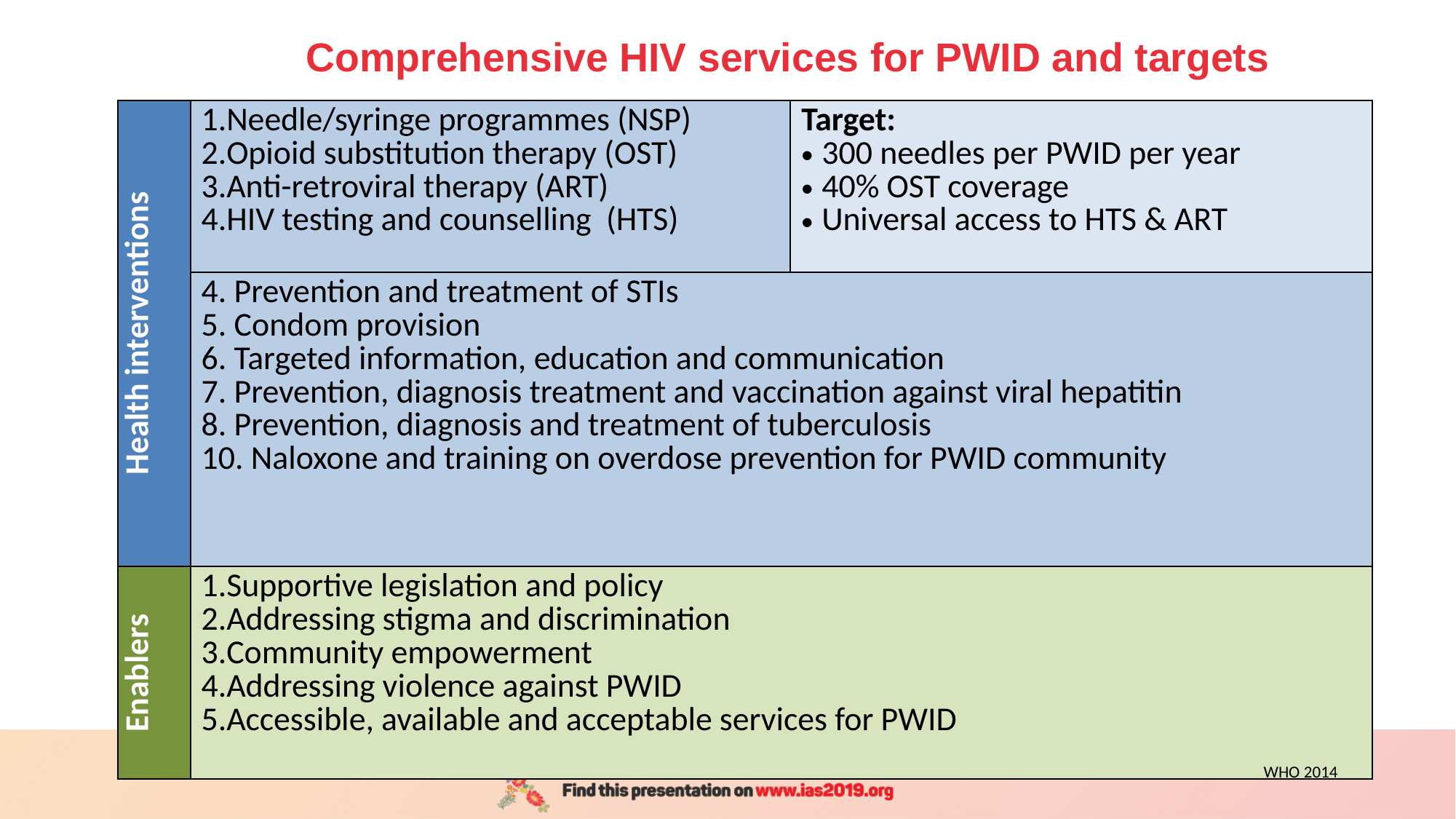

# Comprehensive HIV services for PWID and targets
| Health interventions | Needle/syringe programmes (NSP) Opioid substitution therapy (OST) Anti-retroviral therapy (ART) HIV testing and counselling (HTS) | Target: 300 needles per PWID per year 40% OST coverage Universal access to HTS & ART |
| --- | --- | --- |
|  | 4. Prevention and treatment of STIs 5. Condom provision 6. Targeted information, education and communication 7. Prevention, diagnosis treatment and vaccination against viral hepatitin 8. Prevention, diagnosis and treatment of tuberculosis 10. Naloxone and training on overdose prevention for PWID community |  |
| Enablers | Supportive legislation and policy Addressing stigma and discrimination Community empowerment Addressing violence against PWID Accessible, available and acceptable services for PWID |  |
WHO 2014